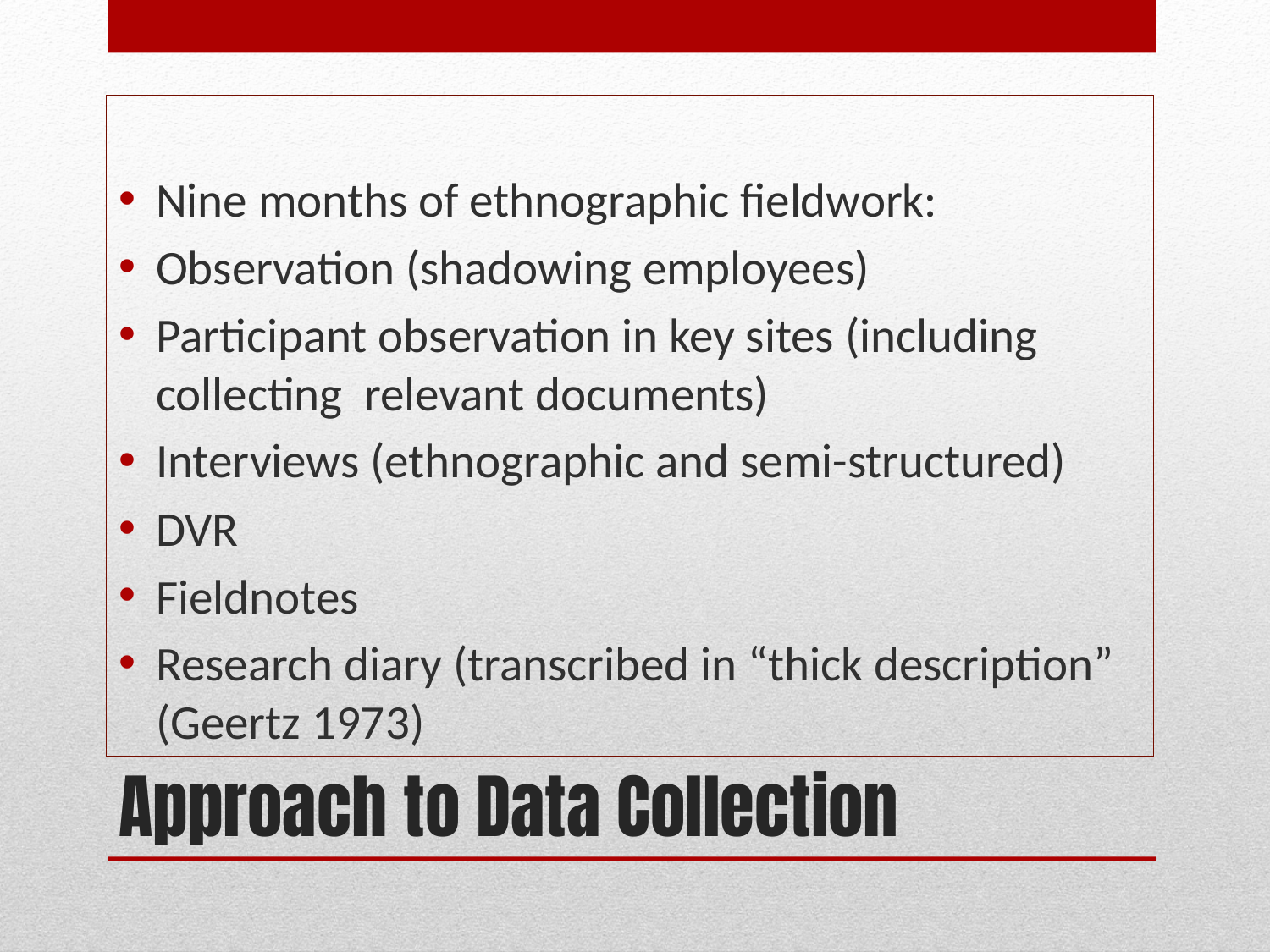

Nine months of ethnographic fieldwork:
Observation (shadowing employees)
Participant observation in key sites (including collecting  relevant documents)
Interviews (ethnographic and semi-structured)
DVR
Fieldnotes
Research diary (transcribed in “thick description” (Geertz 1973)

# Approach to Data Collection